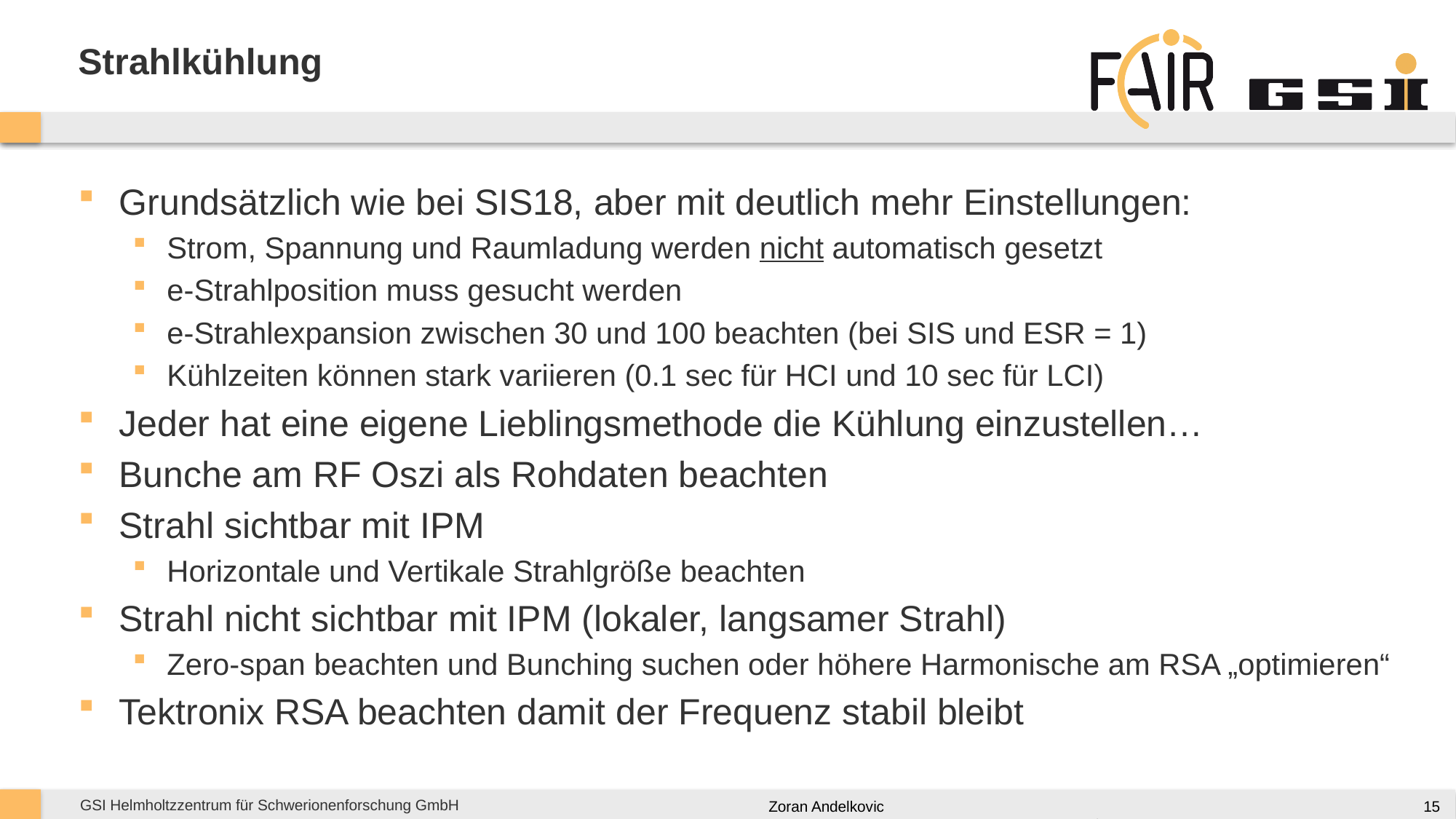

# Strahlkühlung
Grundsätzlich wie bei SIS18, aber mit deutlich mehr Einstellungen:
Strom, Spannung und Raumladung werden nicht automatisch gesetzt
e-Strahlposition muss gesucht werden
e-Strahlexpansion zwischen 30 und 100 beachten (bei SIS und ESR = 1)
Kühlzeiten können stark variieren (0.1 sec für HCI und 10 sec für LCI)
Jeder hat eine eigene Lieblingsmethode die Kühlung einzustellen…
Bunche am RF Oszi als Rohdaten beachten
Strahl sichtbar mit IPM
Horizontale und Vertikale Strahlgröße beachten
Strahl nicht sichtbar mit IPM (lokaler, langsamer Strahl)
Zero-span beachten und Bunching suchen oder höhere Harmonische am RSA „optimieren“
Tektronix RSA beachten damit der Frequenz stabil bleibt